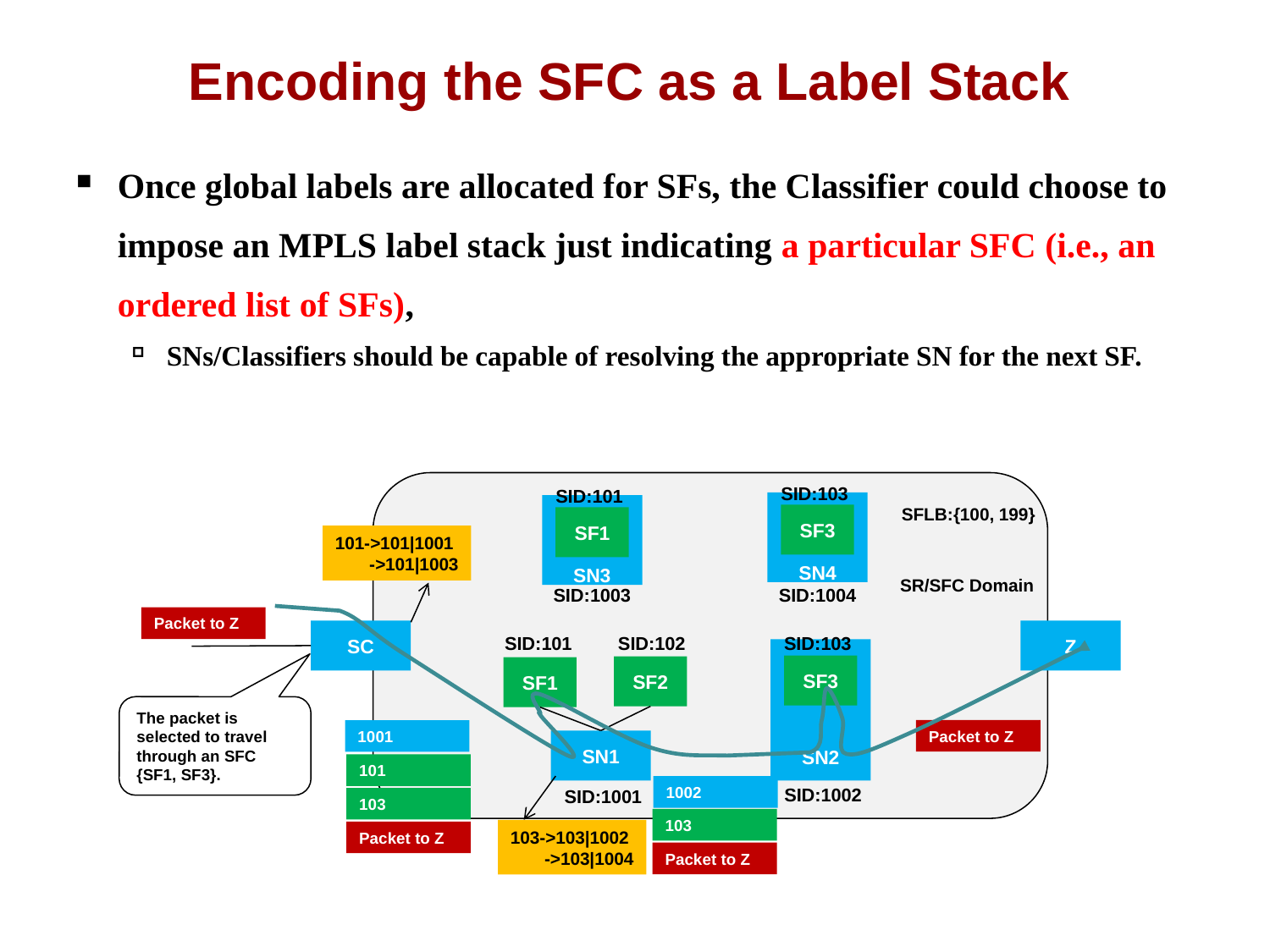

Encoding the SFC as a Label Stack
Once global labels are allocated for SFs, the Classifier could choose to impose an MPLS label stack just indicating a particular SFC (i.e., an ordered list of SFs),
SNs/Classifiers should be capable of resolving the appropriate SN for the next SF.

SID:103
SID:101

SN4

SN3
SFLB:{100, 199}
SF3
SF1
101->101|1001
       ->101|1003
SR/SFC Domain
SID:1003
SID:1004

Packet to Z
SC
Z
SID:103
SID:101
SID:102

SN2
SF3
SF2
SF1
The packet is selected to travel through an SFC {SF1, SF3}.
Packet to Z
1001
SN1
101
1002
SID:1002
SID:1001
103
103
103->103|1002
       ->103|1004
Packet to Z
Packet to Z